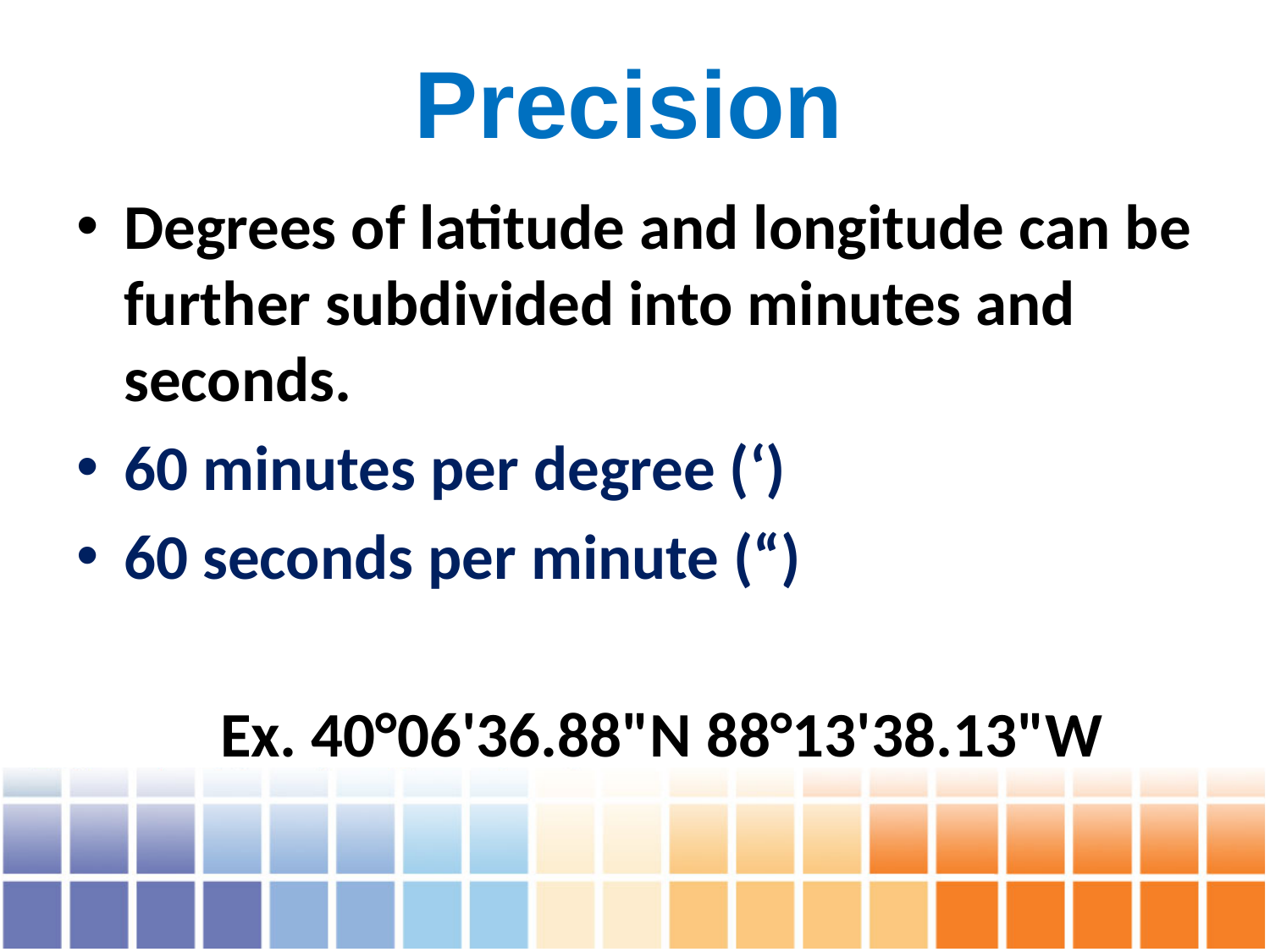

# Precision
Degrees of latitude and longitude can be further subdivided into minutes and seconds.
60 minutes per degree (‘)
60 seconds per minute (“)

          Ex. 40°06'36.88"N 88°13'38.13"W